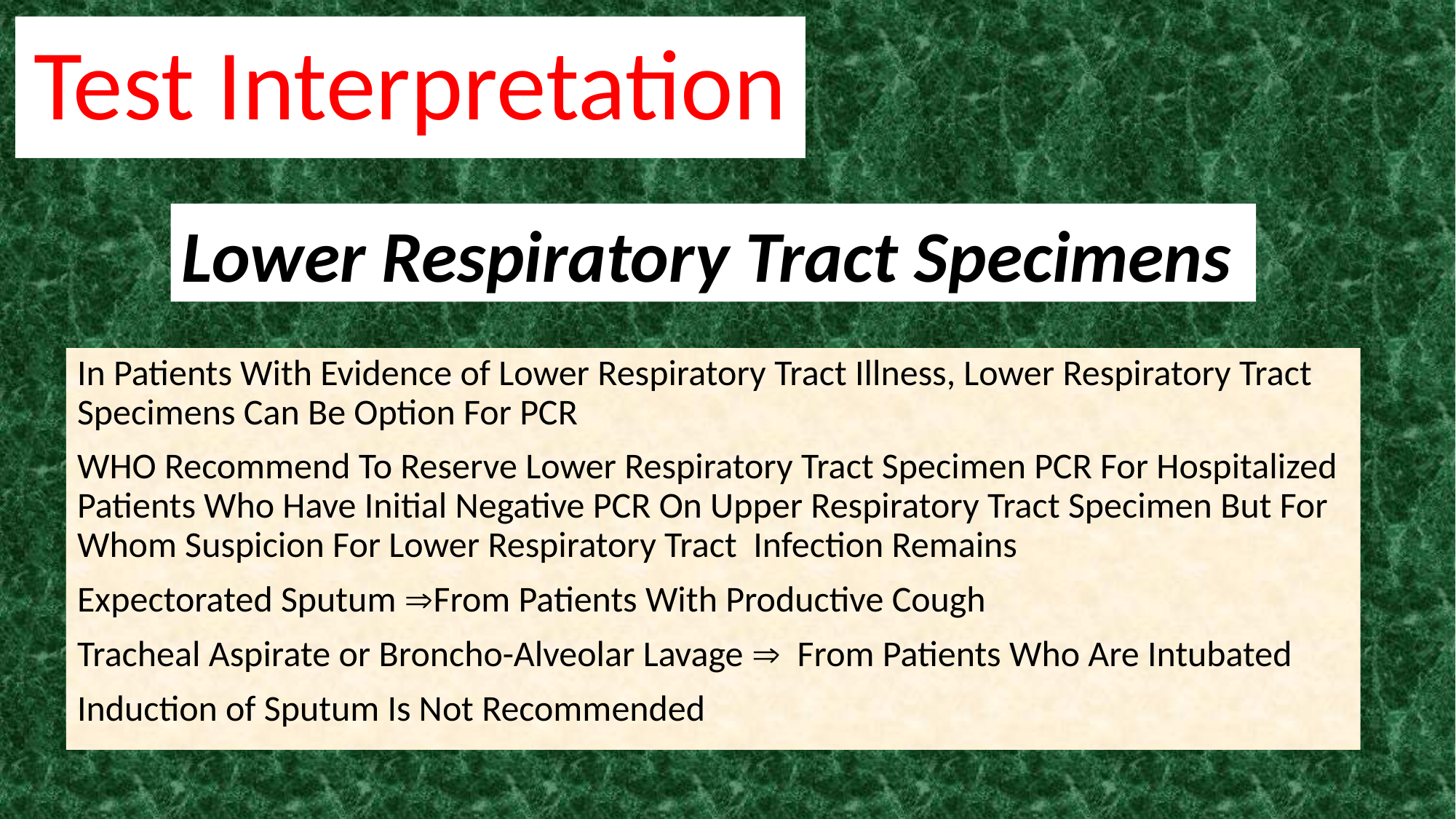

# Test Interpretation
Lower Respiratory Tract Specimens
In Patients With Evidence of Lower Respiratory Tract Illness, Lower Respiratory Tract Specimens Can Be Option For PCR
WHO Recommend To Reserve Lower Respiratory Tract Specimen PCR For Hospitalized Patients Who Have Initial Negative PCR On Upper Respiratory Tract Specimen But For Whom Suspicion For Lower Respiratory Tract  Infection Remains
Expectorated Sputum ⇒From Patients With Productive Cough
Tracheal Aspirate or Broncho-Alveolar Lavage ⇒  From Patients Who Are Intubated
Induction of Sputum Is Not Recommended